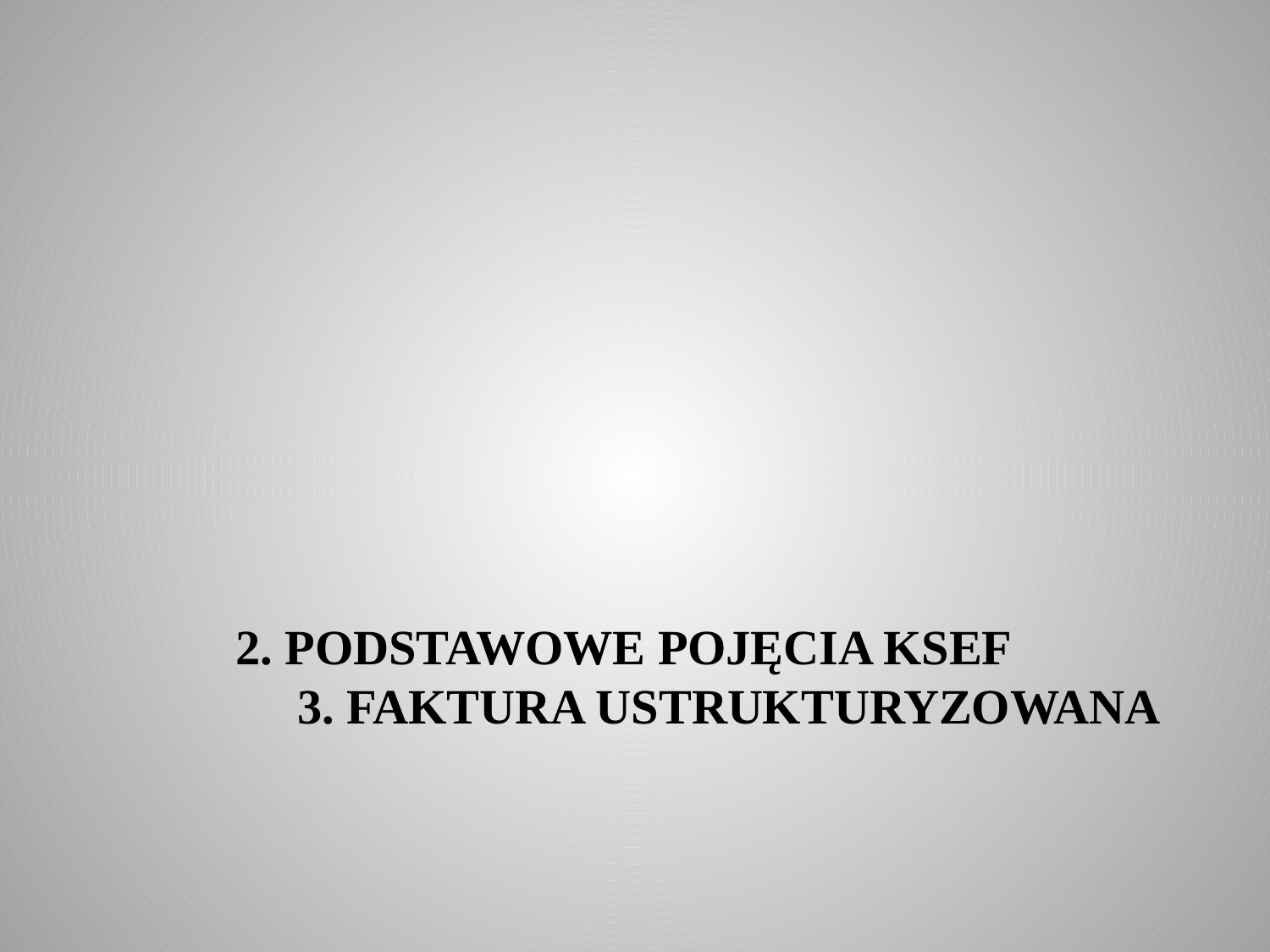

# 2. PODSTAWOWE POJĘCIA KSEF 3. faktura ustrukturyzowana